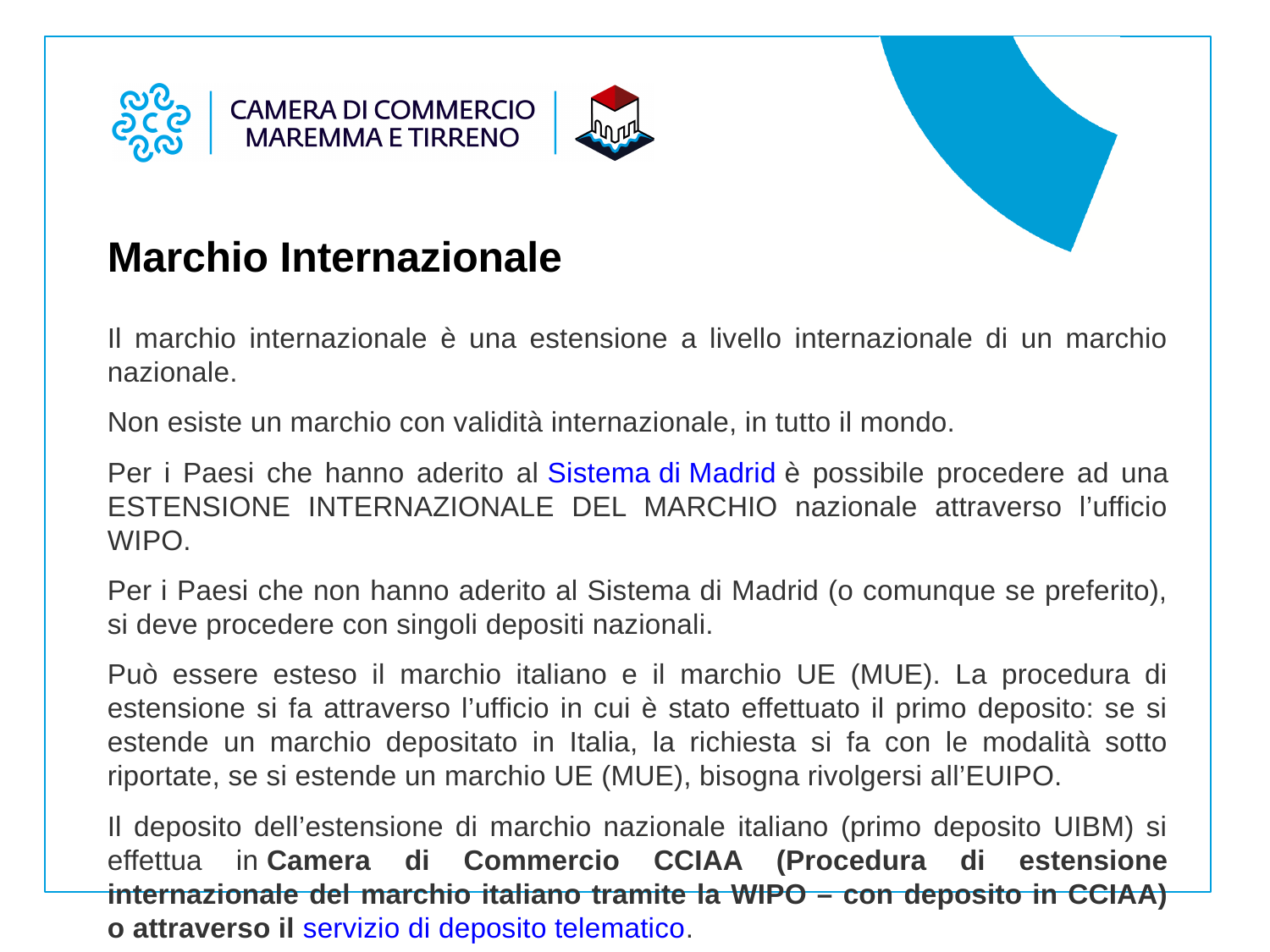

Marchio Internazionale
Il marchio internazionale è una estensione a livello internazionale di un marchio nazionale.
Non esiste un marchio con validità internazionale, in tutto il mondo.
Per i Paesi che hanno aderito al Sistema di Madrid è possibile procedere ad una ESTENSIONE INTERNAZIONALE DEL MARCHIO nazionale attraverso l’ufficio WIPO.
Per i Paesi che non hanno aderito al Sistema di Madrid (o comunque se preferito), si deve procedere con singoli depositi nazionali.
Può essere esteso il marchio italiano e il marchio UE (MUE). La procedura di estensione si fa attraverso l’ufficio in cui è stato effettuato il primo deposito: se si estende un marchio depositato in Italia, la richiesta si fa con le modalità sotto riportate, se si estende un marchio UE (MUE), bisogna rivolgersi all’EUIPO.
Il deposito dell’estensione di marchio nazionale italiano (primo deposito UIBM) si effettua in Camera di Commercio CCIAA (Procedura di estensione internazionale del marchio italiano tramite la WIPO – con deposito in CCIAA) o attraverso il servizio di deposito telematico.